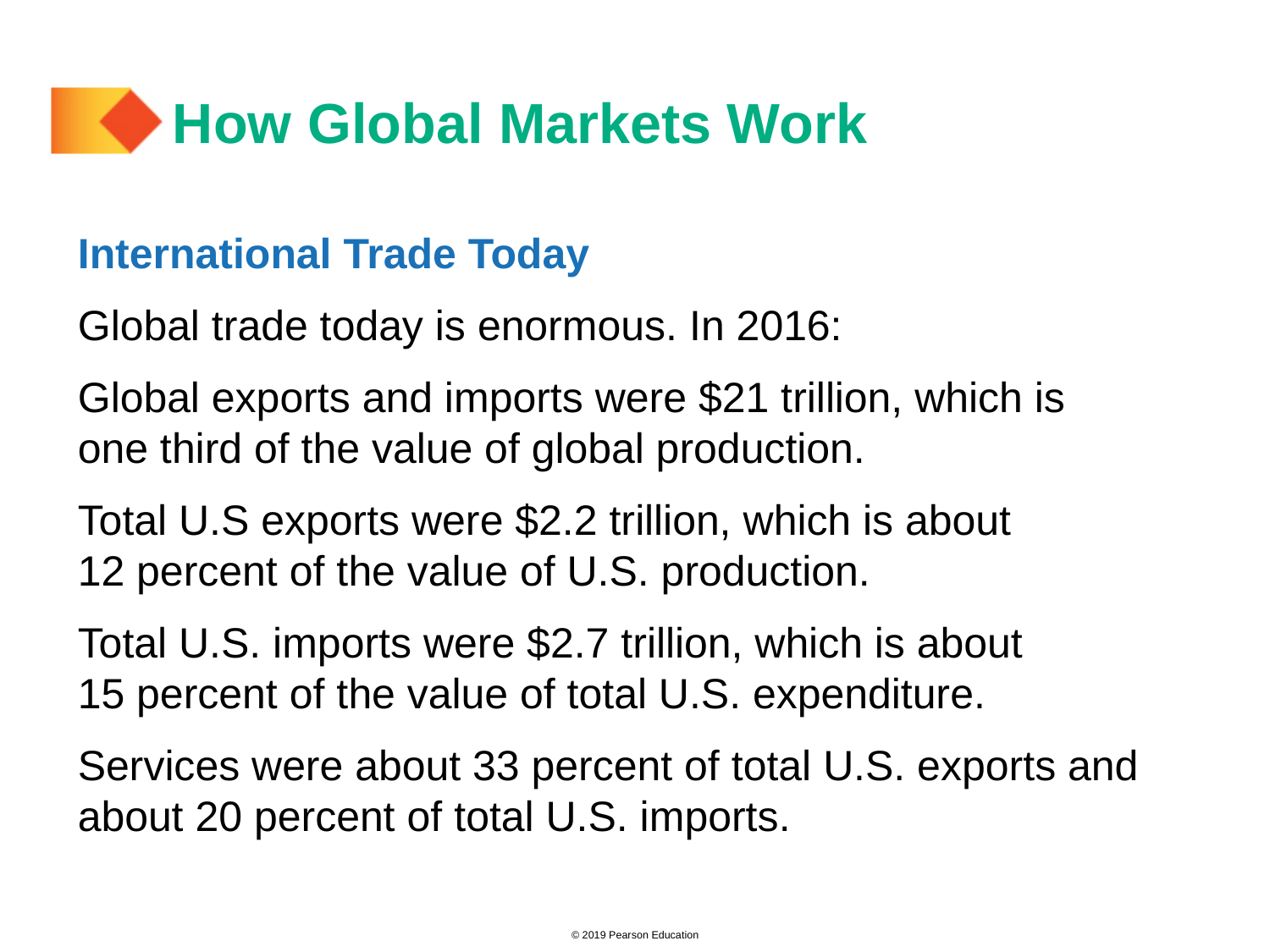

# How Global Markets Work
International Trade Today
Global trade today is enormous. In 2016:
Global exports and imports were $21 trillion, which is
one third of the value of global production.
Total U.S exports were $2.2 trillion, which is about
12 percent of the value of U.S. production.
Total U.S. imports were $2.7 trillion, which is about
15 percent of the value of total U.S. expenditure.
Services were about 33 percent of total U.S. exports and about 20 percent of total U.S. imports.